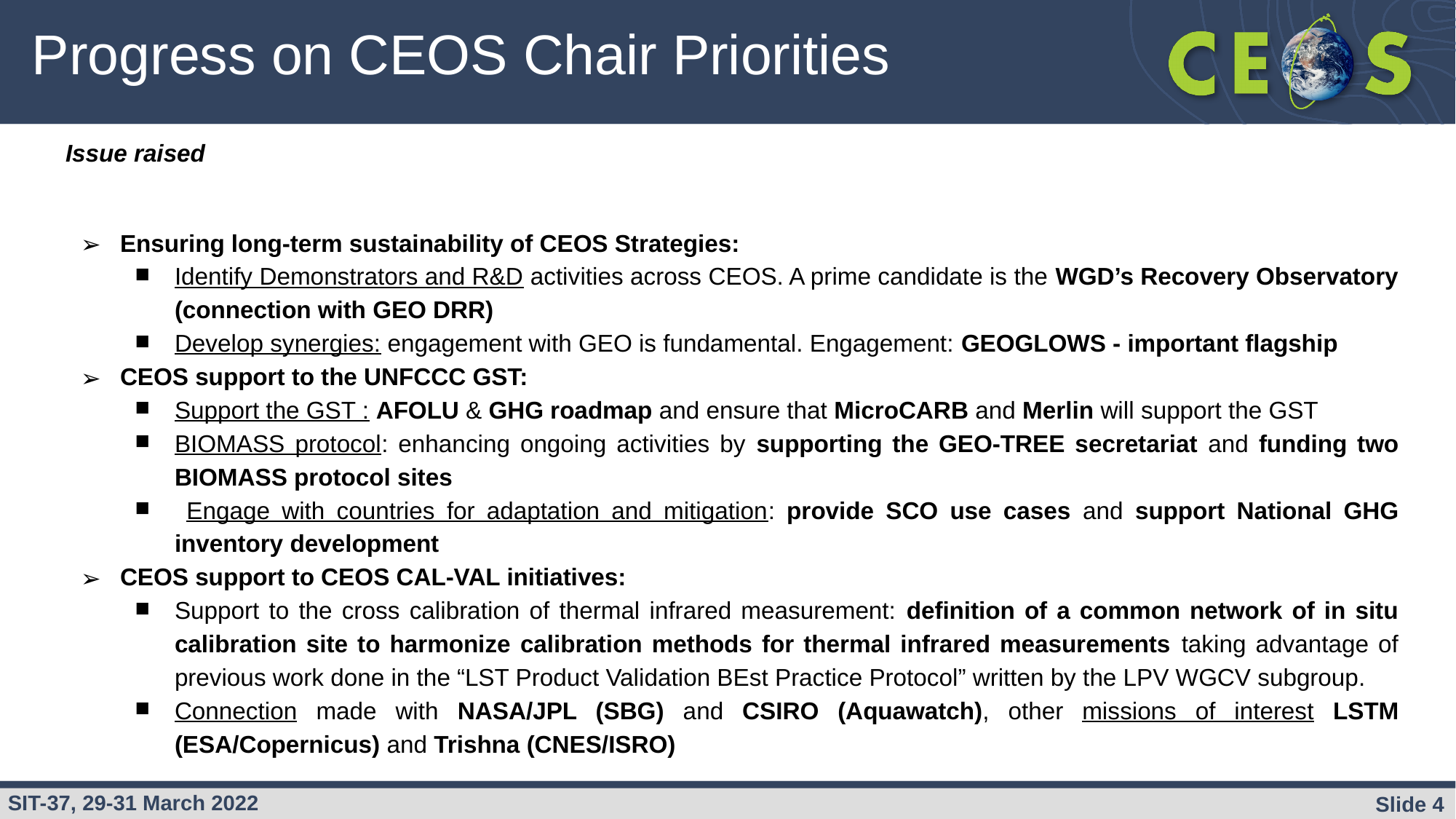

# Progress on CEOS Chair Priorities
Issue raised

Ensuring long-term sustainability of CEOS Strategies:
Identify Demonstrators and R&D activities across CEOS. A prime candidate is the WGD’s Recovery Observatory (connection with GEO DRR)
Develop synergies: engagement with GEO is fundamental. Engagement: GEOGLOWS - important flagship
CEOS support to the UNFCCC GST:
Support the GST : AFOLU & GHG roadmap and ensure that MicroCARB and Merlin will support the GST
BIOMASS protocol: enhancing ongoing activities by supporting the GEO-TREE secretariat and funding two BIOMASS protocol sites
 Engage with countries for adaptation and mitigation: provide SCO use cases and support National GHG inventory development
CEOS support to CEOS CAL-VAL initiatives:
Support to the cross calibration of thermal infrared measurement: definition of a common network of in situ calibration site to harmonize calibration methods for thermal infrared measurements taking advantage of previous work done in the “LST Product Validation BEst Practice Protocol” written by the LPV WGCV subgroup.
Connection made with NASA/JPL (SBG) and CSIRO (Aquawatch), other missions of interest LSTM (ESA/Copernicus) and Trishna (CNES/ISRO)